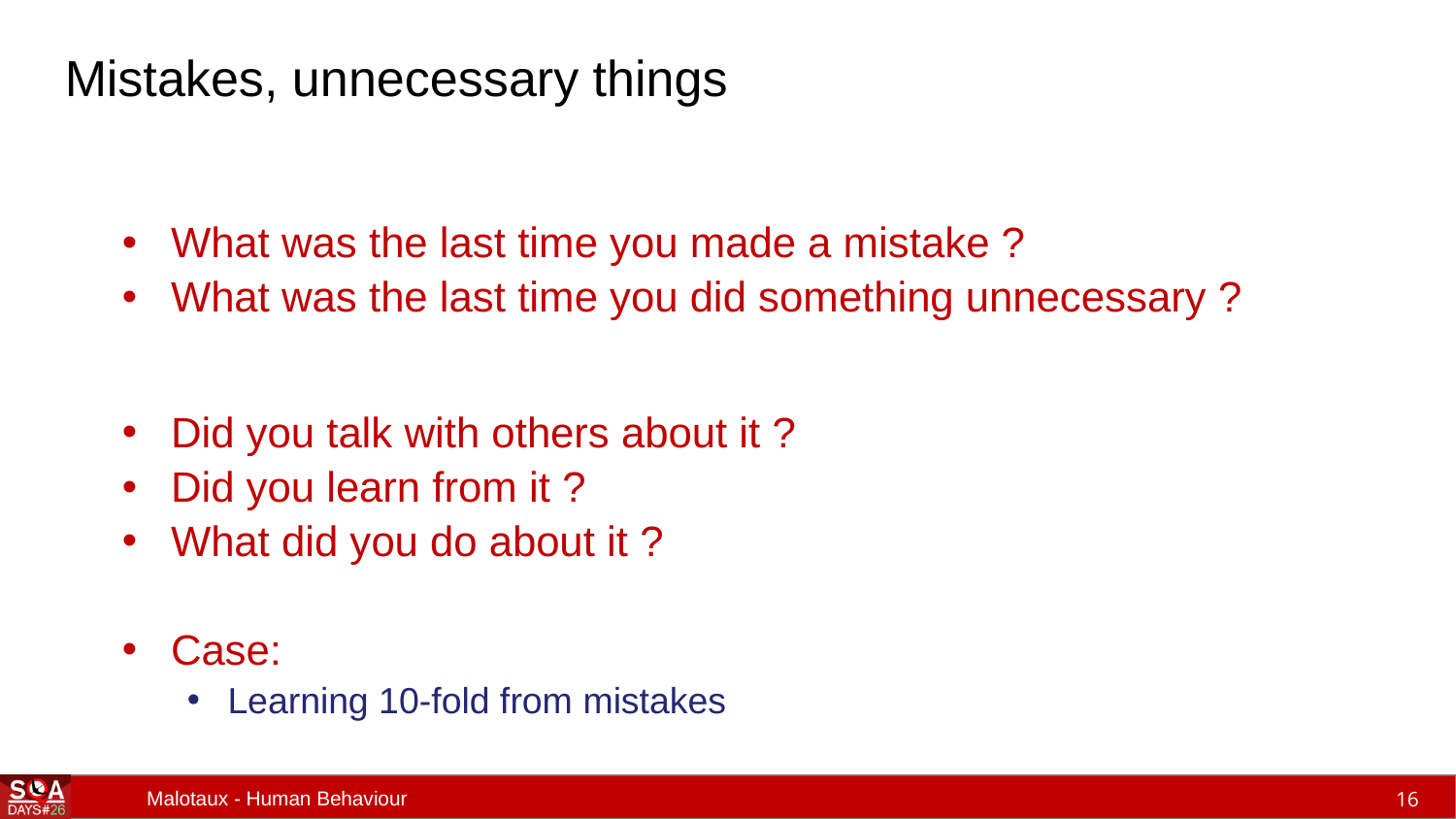

# Mistakes, unnecessary things
What was the last time you made a mistake ?
What was the last time you did something unnecessary ?

Did you talk with others about it ?
Did you learn from it ?
What did you do about it ?

Case:
Learning 10-fold from mistakes
16